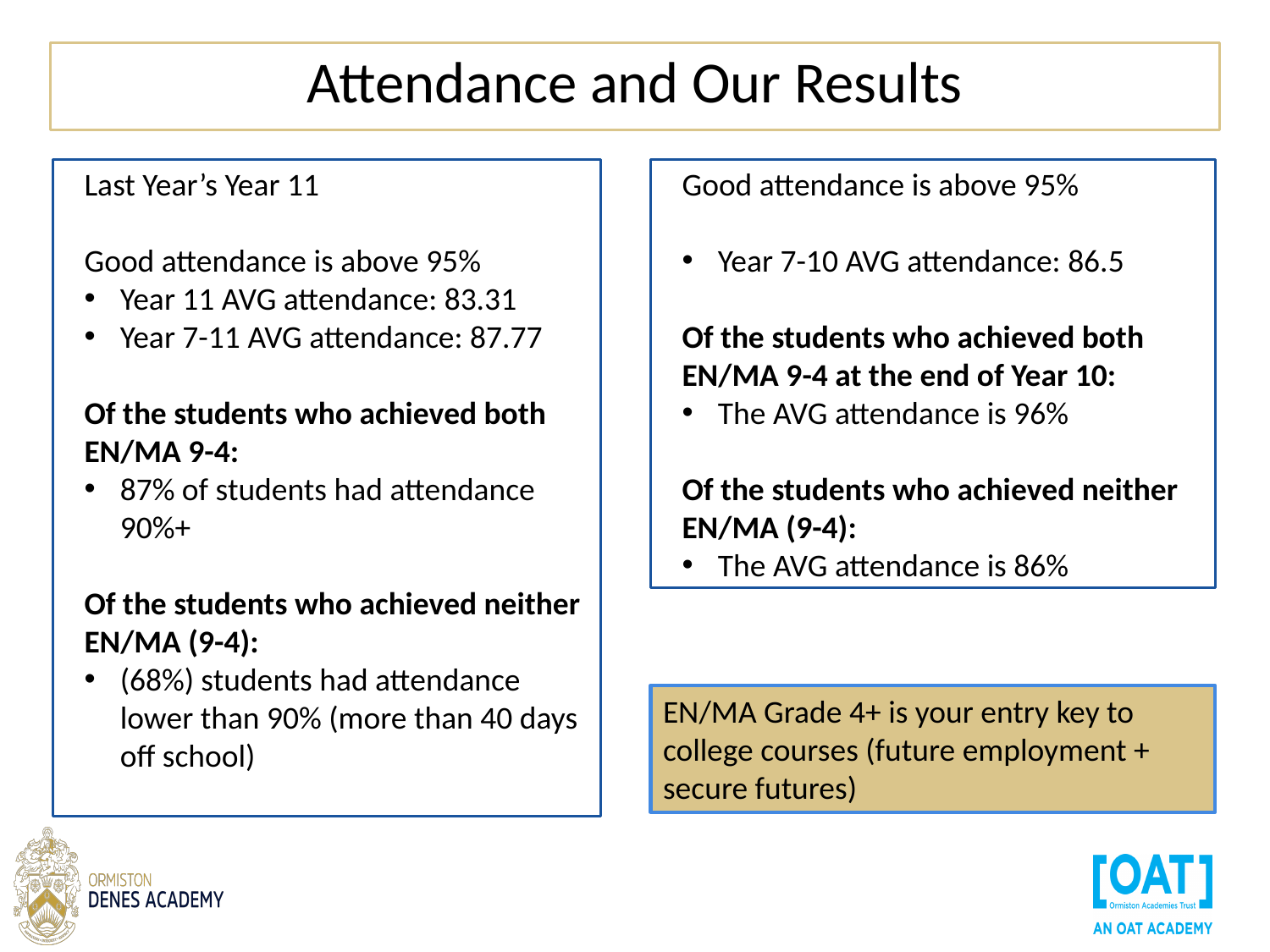

Attendance and Our Results
Good attendance is above 95%

Year 7-10 AVG attendance: 86.5

Of the students who achieved both EN/MA 9-4 at the end of Year 10:
The AVG attendance is 96%

Of the students who achieved neither EN/MA (9-4):
The AVG attendance is 86%
Last Year’s Year 11

Good attendance is above 95%
Year 11 AVG attendance: 83.31
Year 7-11 AVG attendance: 87.77

Of the students who achieved both EN/MA 9-4:
87% of students had attendance 90%+

Of the students who achieved neither EN/MA (9-4):
(68%) students had attendance lower than 90% (more than 40 days off school)

EN/MA Grade 4+ is your entry key to college courses (future employment + secure futures)